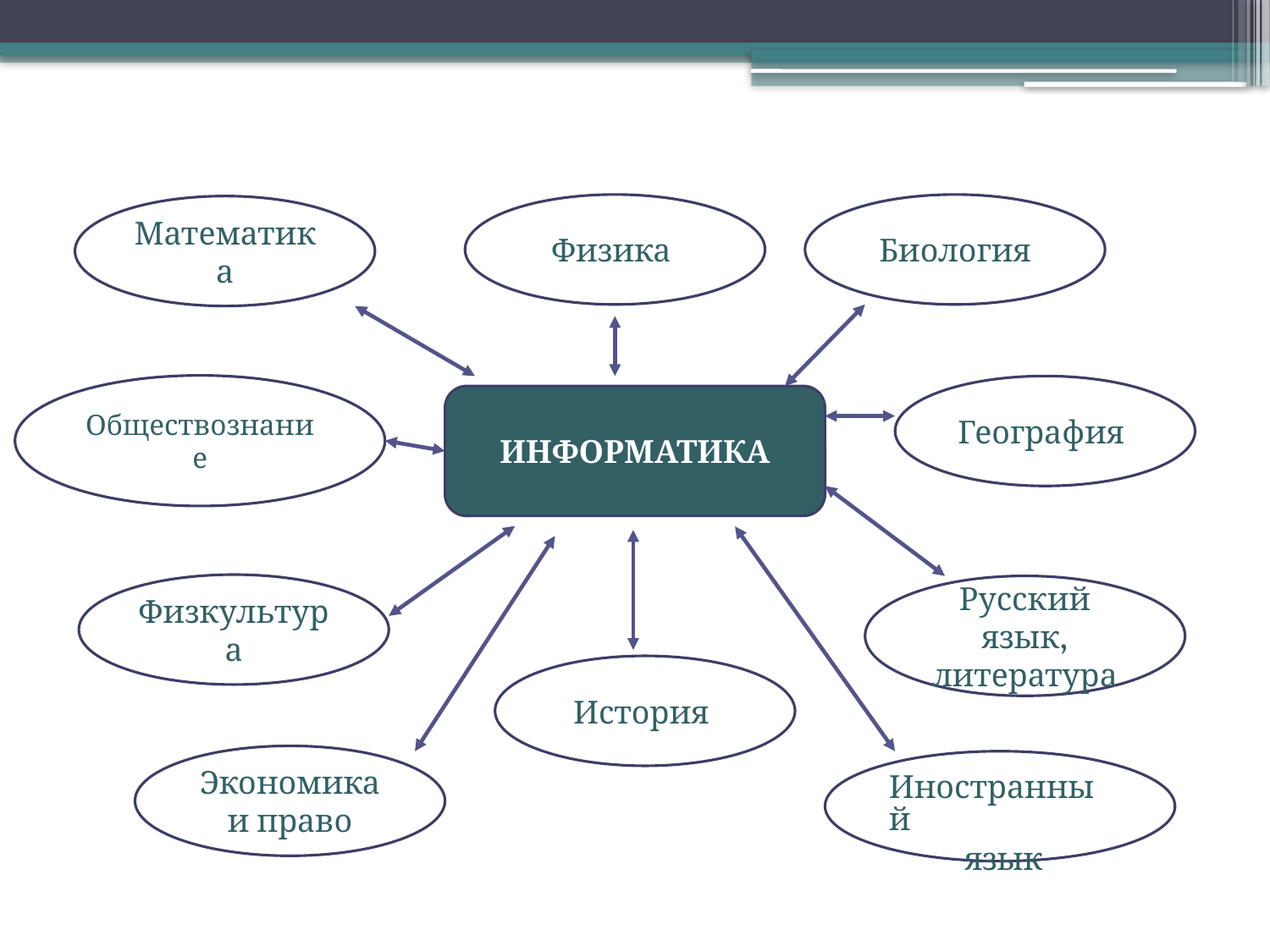

Физика
Биология
Математика
Обществознание
География
ИНФОРМАТИКА
Физкультура
Русский язык, литература
История
Экономика и право
Иностранный язык